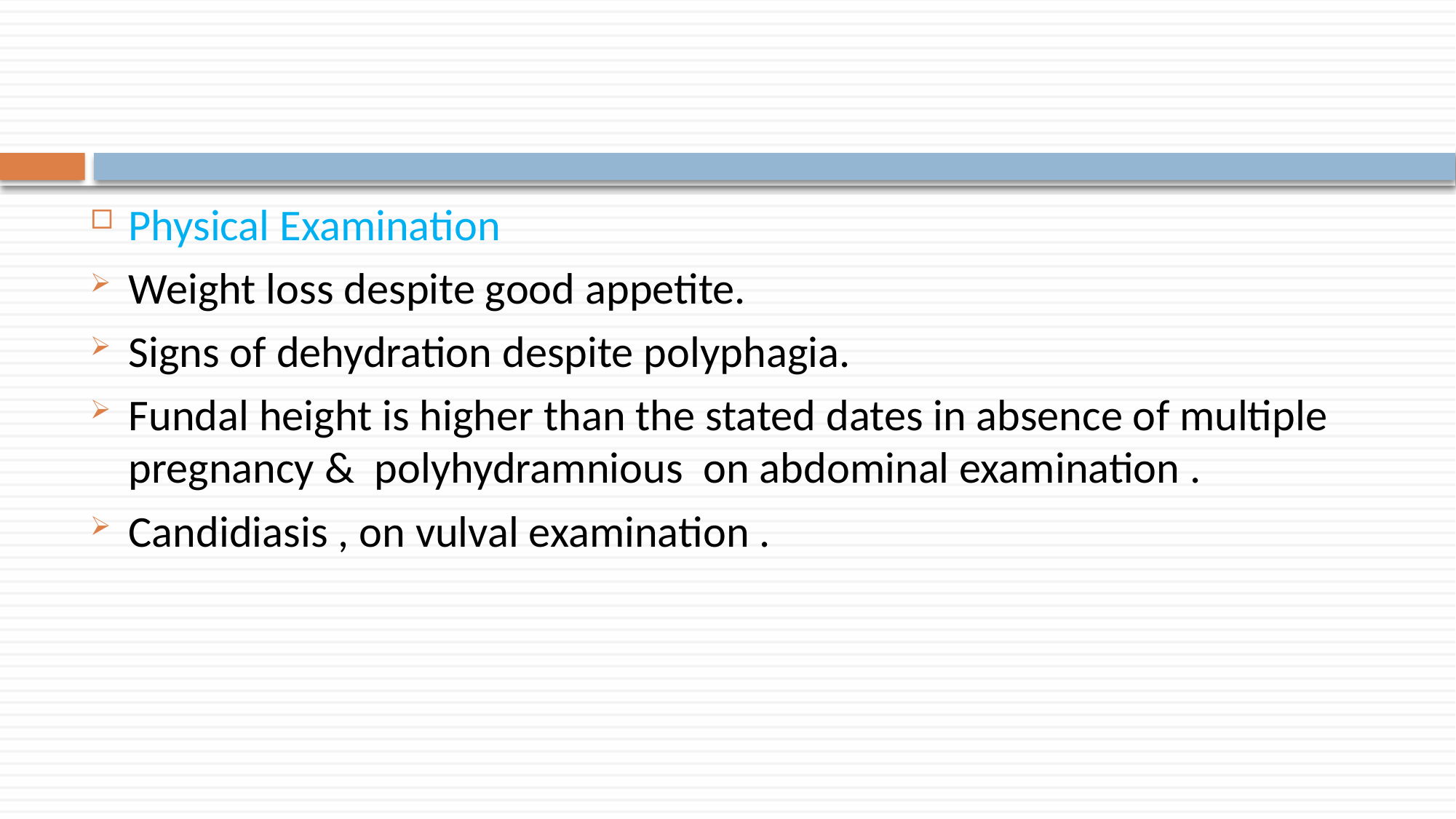

Physical Examination
Weight loss despite good appetite.
Signs of dehydration despite polyphagia.
Fundal height is higher than the stated dates in absence of multiple pregnancy &  polyhydramnious  on abdominal examination .
Candidiasis , on vulval examination .